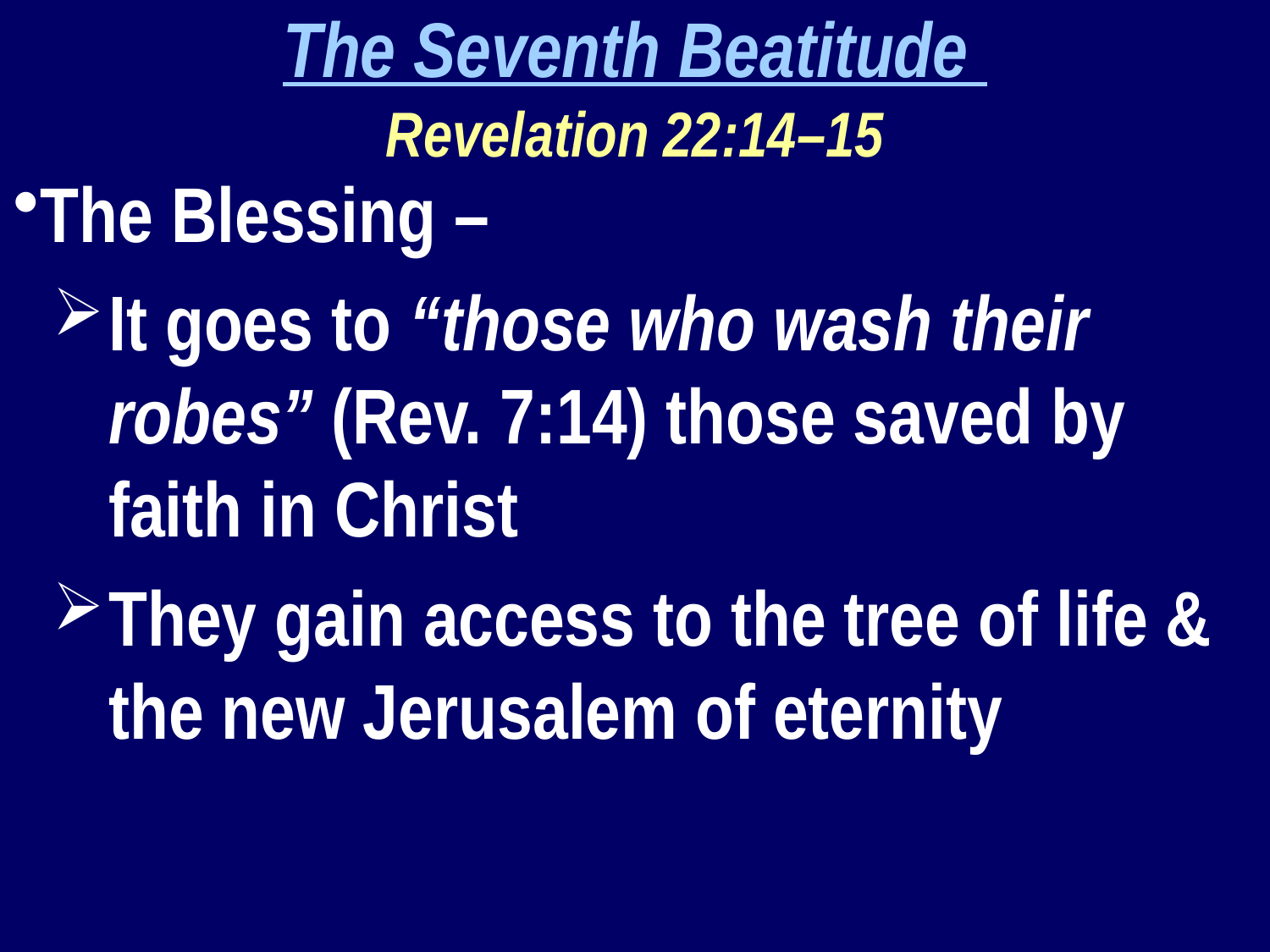

The Seventh Beatitude
Revelation 22:14–15
The Blessing –
It goes to “those who wash their robes” (Rev. 7:14) those saved by faith in Christ
They gain access to the tree of life & the new Jerusalem of eternity